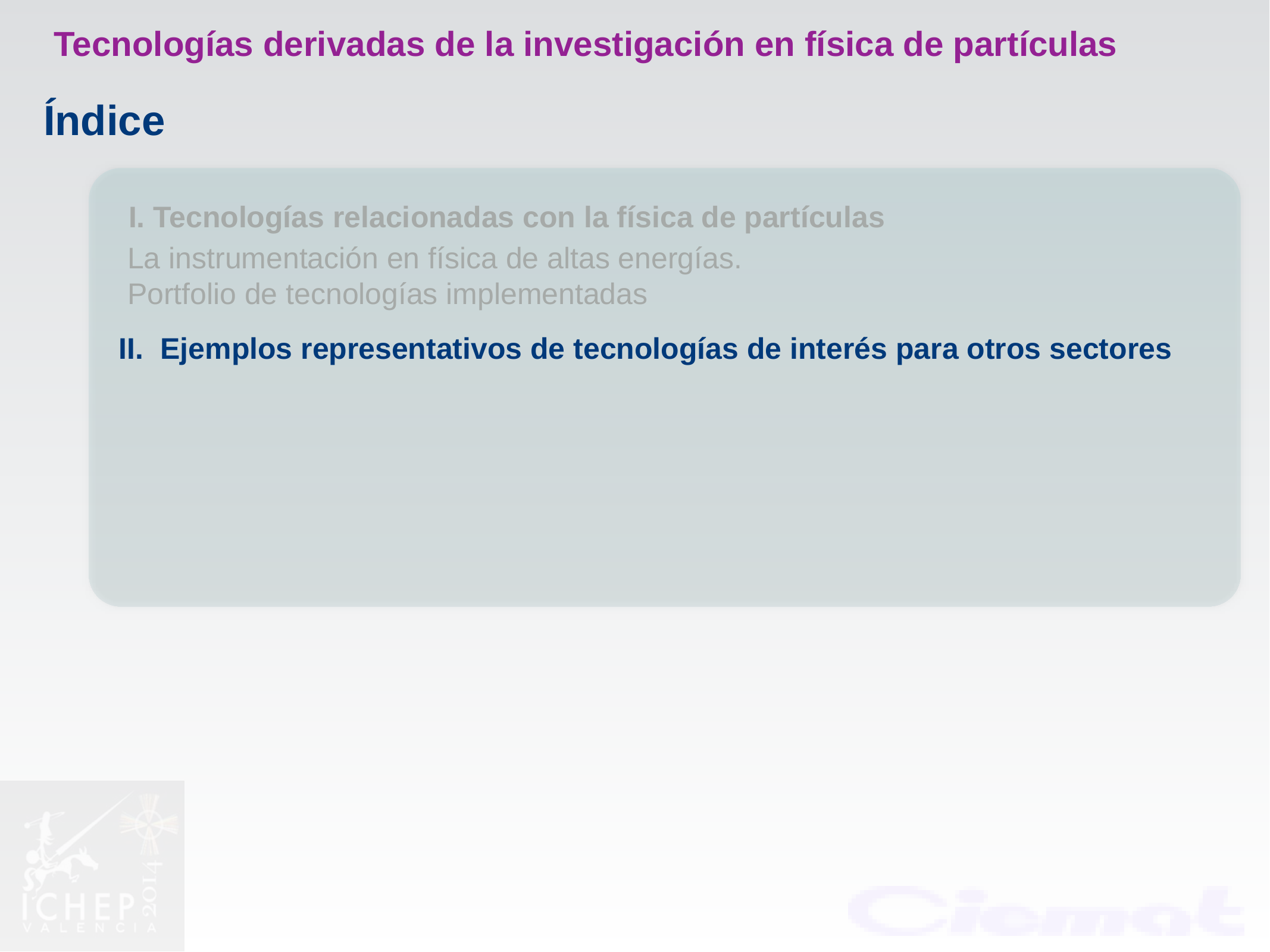

Tecnologías derivadas de la investigación en física de partículas
Índice

I. Tecnologías relacionadas con la física de partículas
La instrumentación en física de altas energías.
Portfolio de tecnologías implementadas
II.  Ejemplos representativos de tecnologías de interés para otros sectores